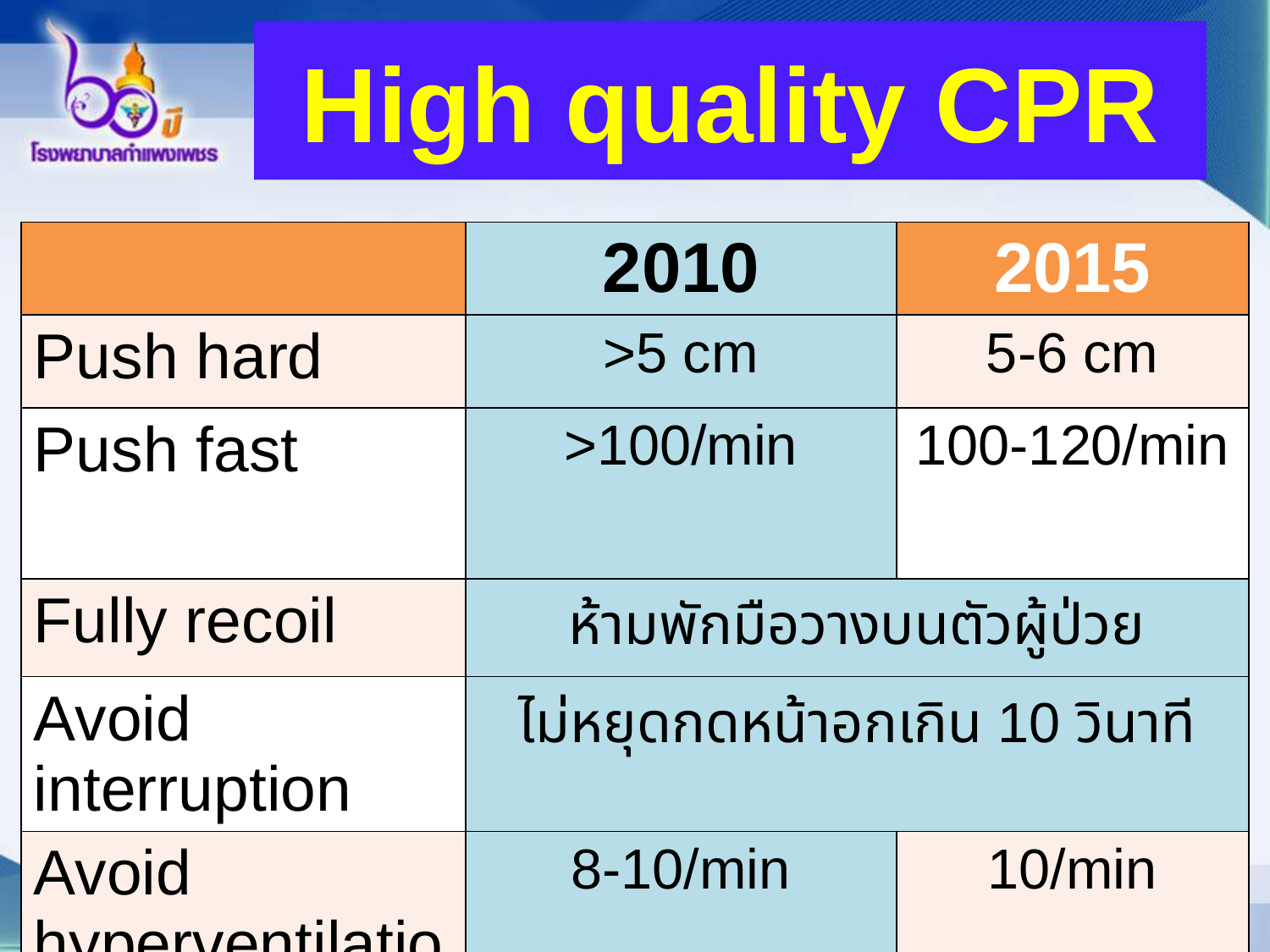

# High quality CPR
|  | 2010 | 2015 |
| --- | --- | --- |
| Push hard | >5 cm | 5-6 cm |
| Push fast | >100/min | 100-120/min |
| Fully recoil | ห้ามพักมือวางบนตัวผู้ป่วย |  |
| Avoid interruption | ไม่หยุดกดหน้าอกเกิน 10 วินาที |  |
| Avoid hyperventilation | 8-10/min | 10/min |